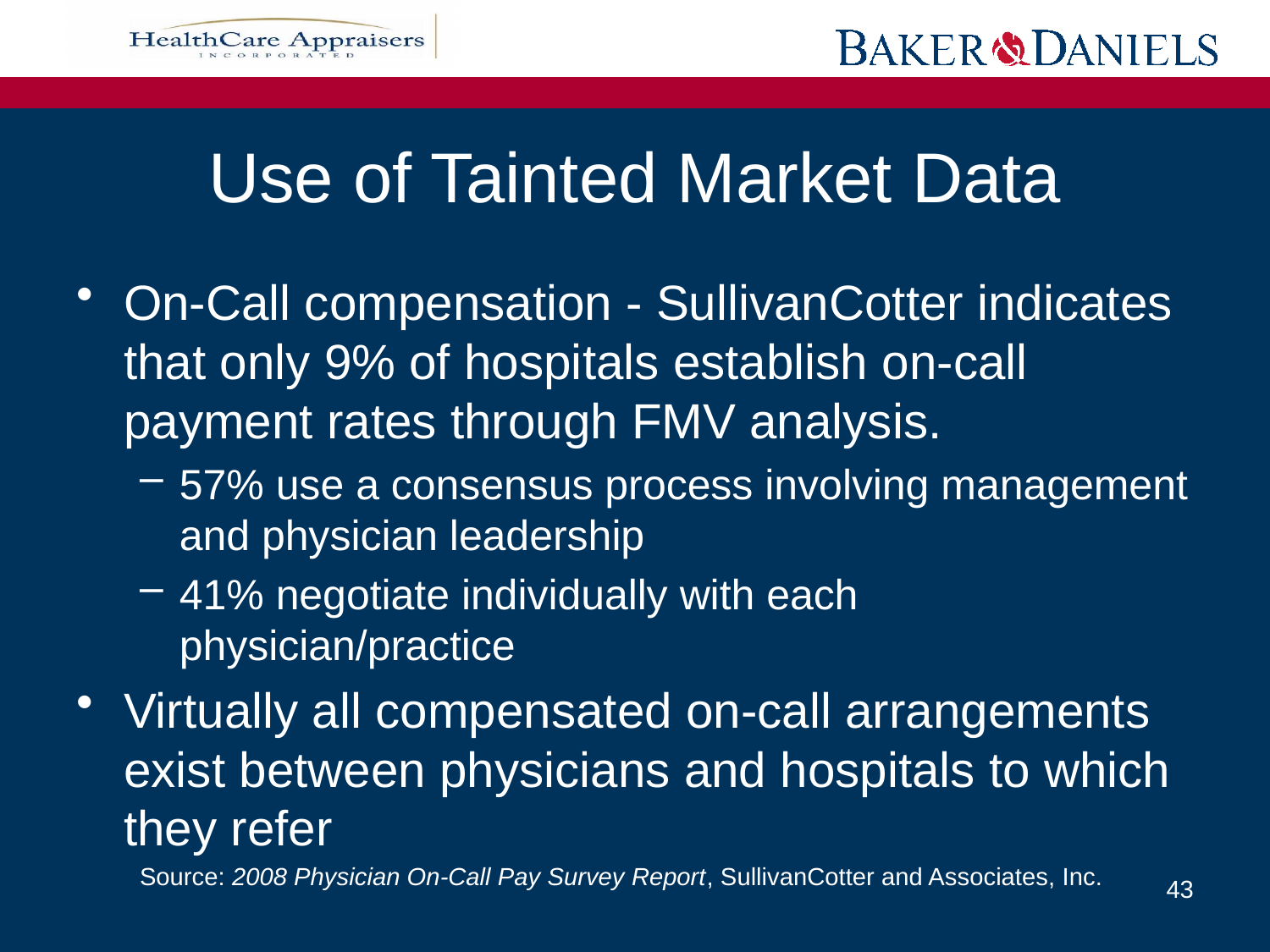

Use of Tainted Market Data
On-Call compensation - SullivanCotter indicates that only 9% of hospitals establish on-call payment rates through FMV analysis.
57% use a consensus process involving management and physician leadership
41% negotiate individually with each physician/practice
Virtually all compensated on-call arrangements exist between physicians and hospitals to which they refer
Source: 2008 Physician On-Call Pay Survey Report, SullivanCotter and Associates, Inc.
43